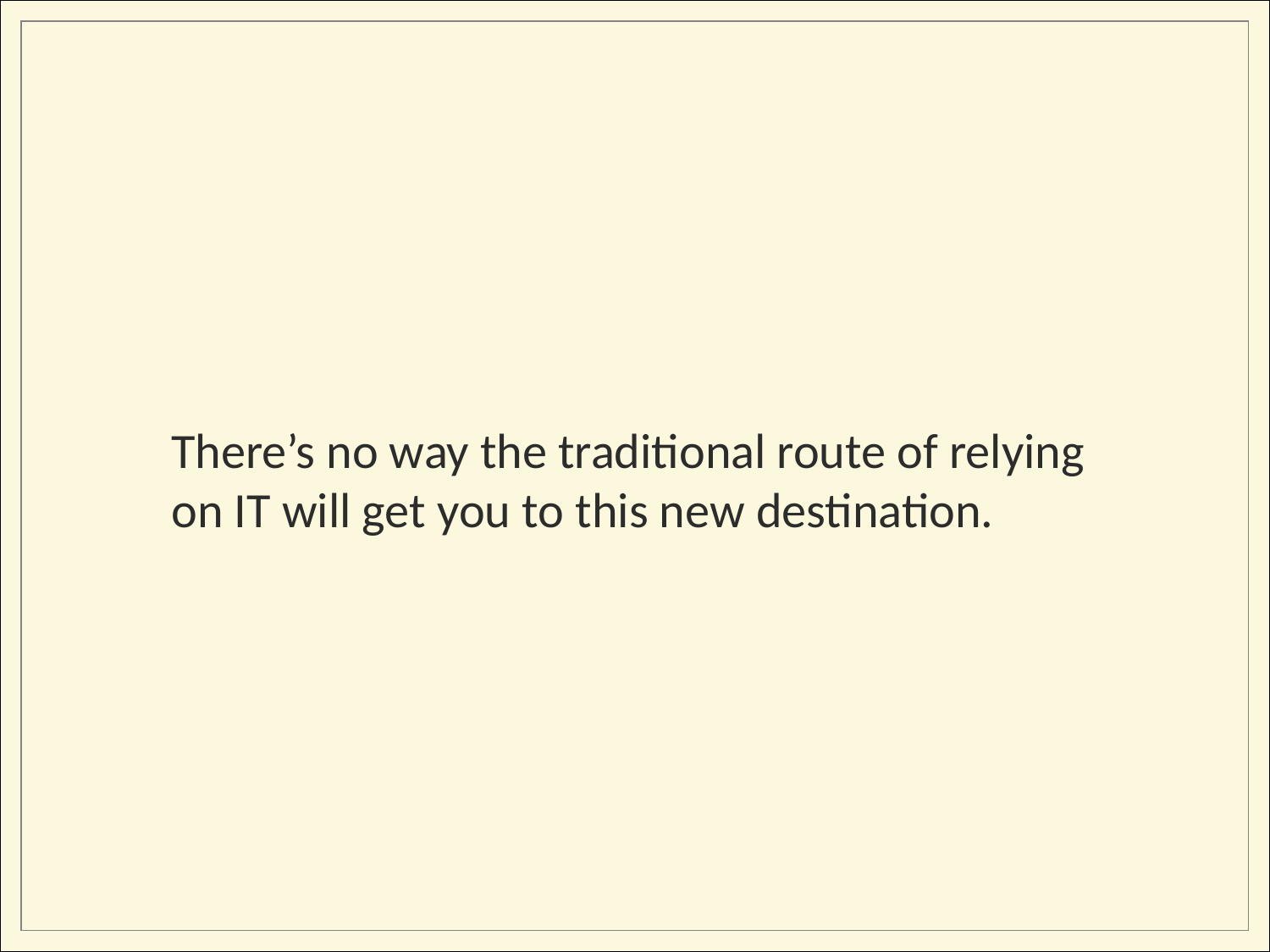

There’s no way the traditional route of relying on IT will get you to this new destination.